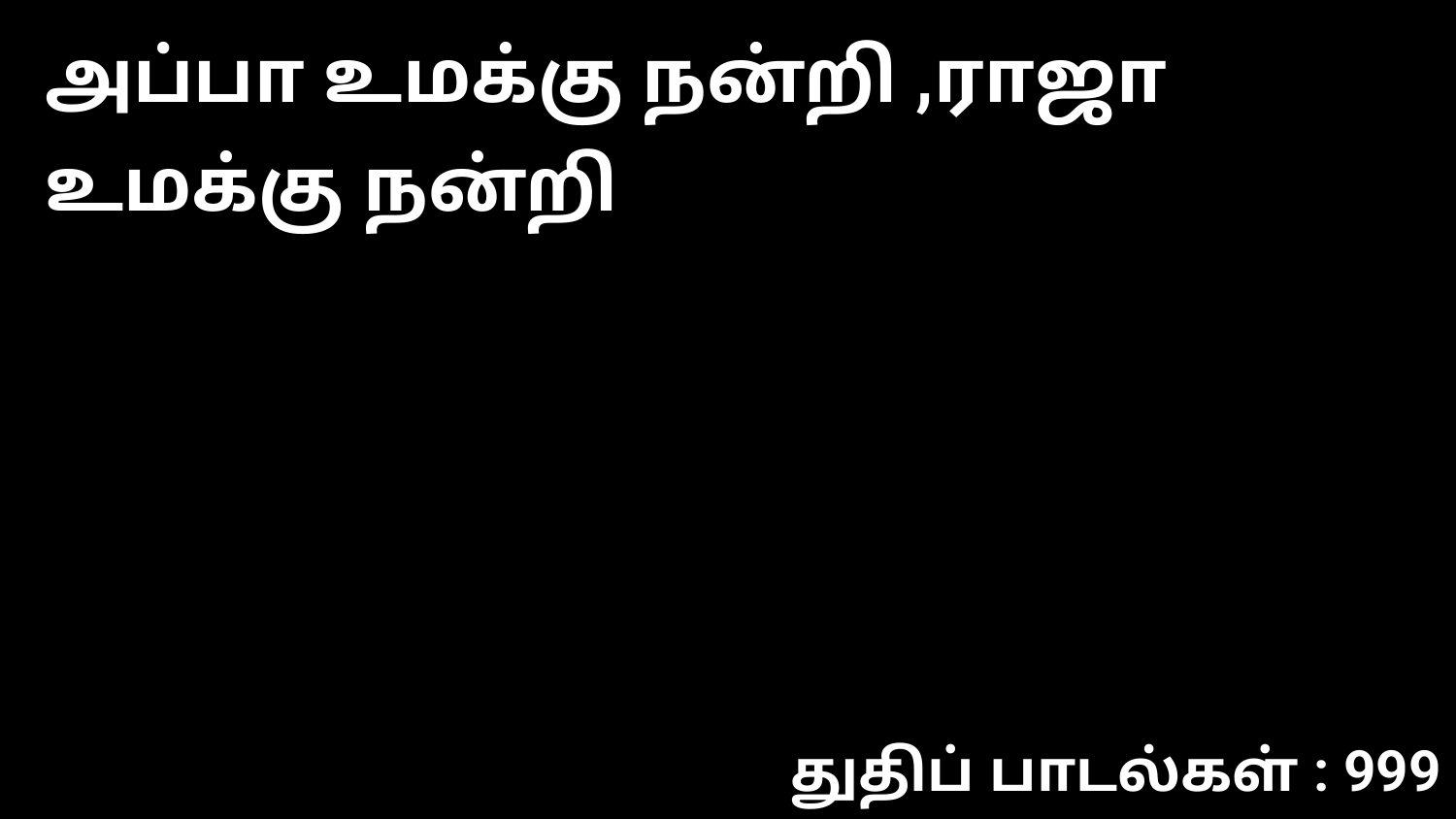

அப்பா உமக்கு நன்றி ,ராஜா உமக்கு நன்றி
துதிப் பாடல்கள் : 999